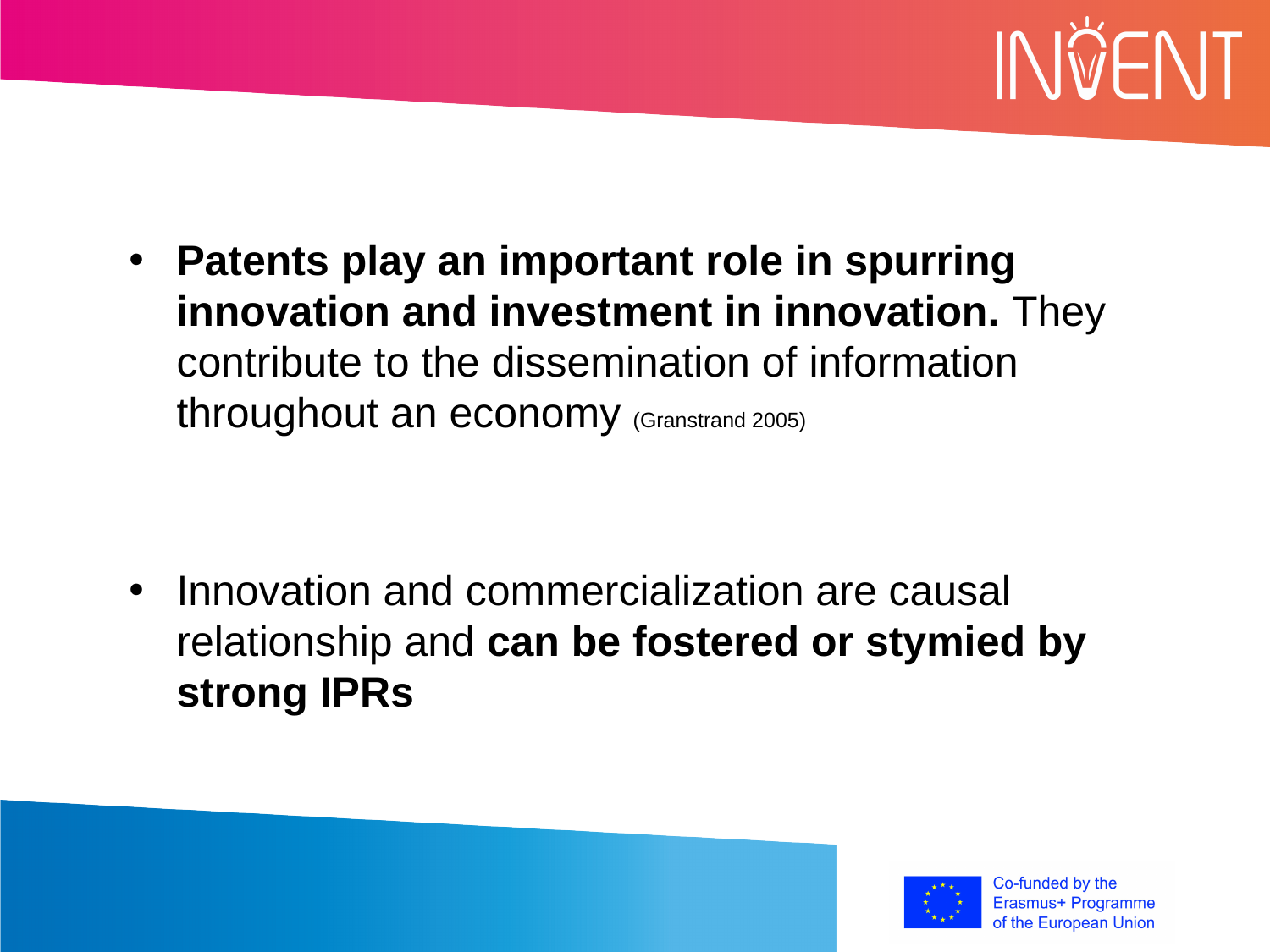

Patents play an important role in spurring innovation and investment in innovation. They contribute to the dissemination of information throughout an economy (Granstrand 2005)

Innovation and commercialization are causal relationship and can be fostered or stymied by strong IPRs